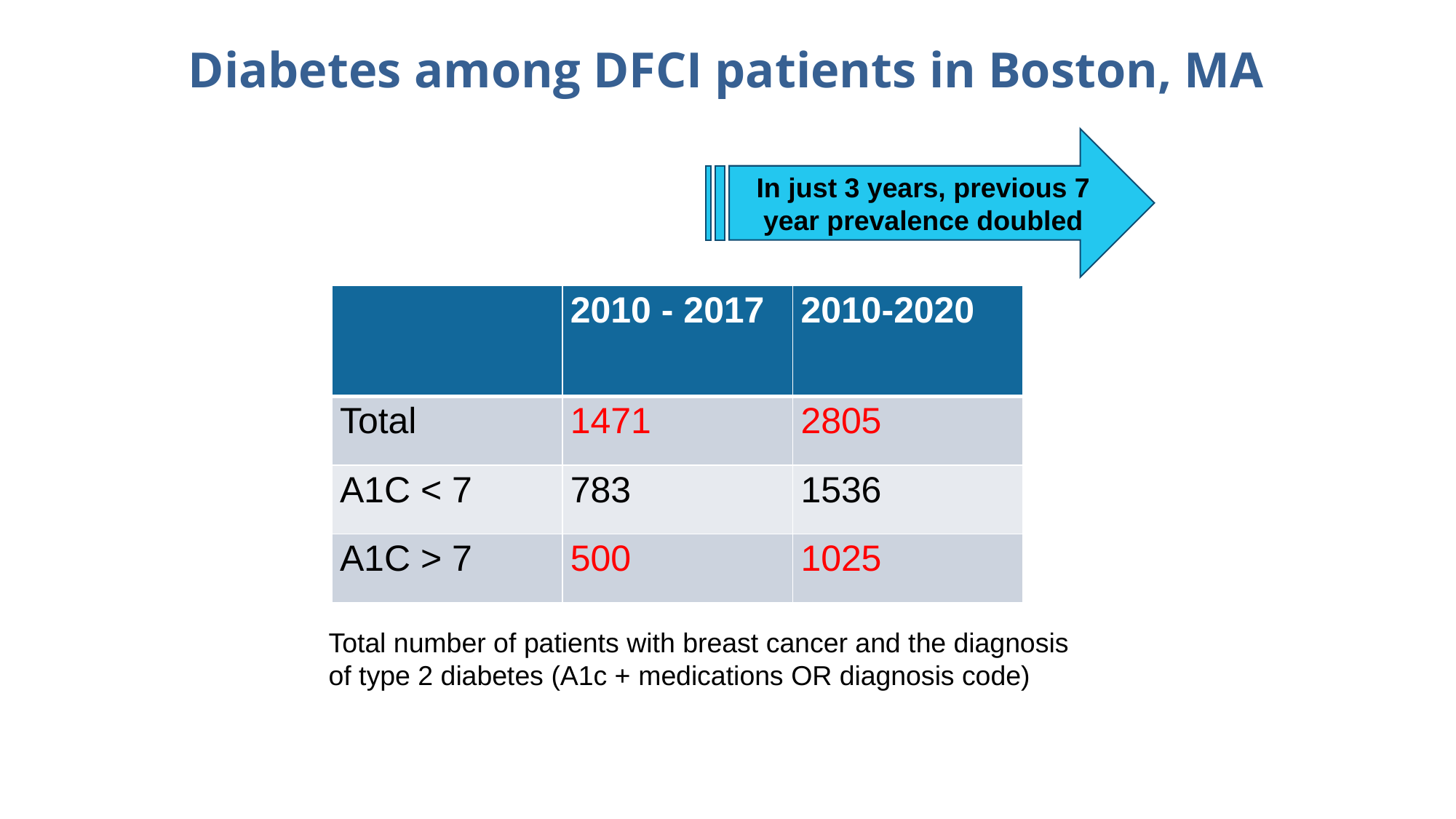

Diabetes among DFCI patients in Boston, MA
In just 3 years, previous 7 year prevalence doubled
|  | 2010 - 2017 | 2010-2020 |
| --- | --- | --- |
| Total | 1471 | 2805 |
| A1C < 7 | 783 | 1536 |
| A1C > 7 | 500 | 1025 |
Total number of patients with breast cancer and the diagnosis of type 2 diabetes (A1c + medications OR diagnosis code)